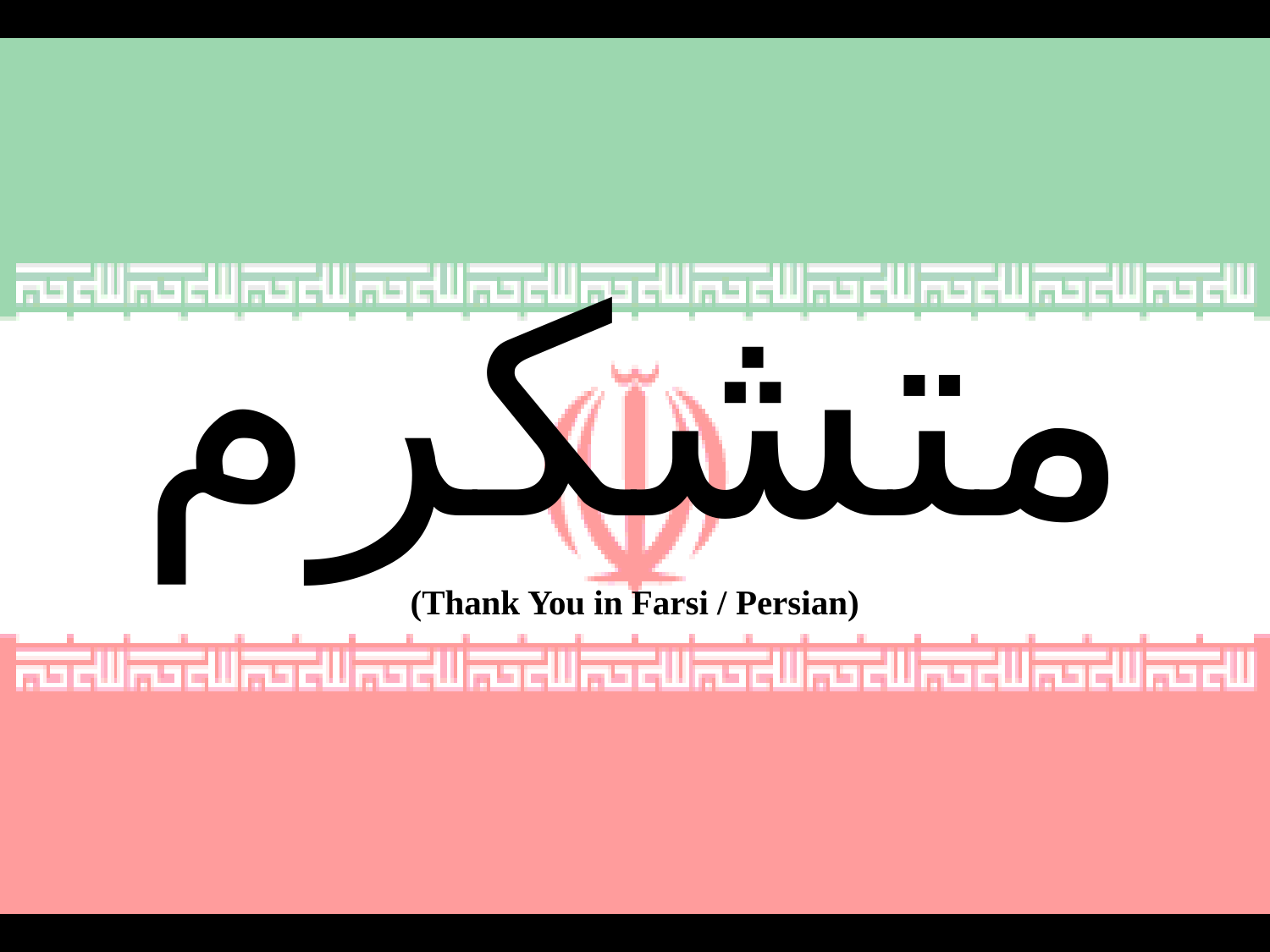

#
متشکرم
(Thank You in Farsi / Persian)